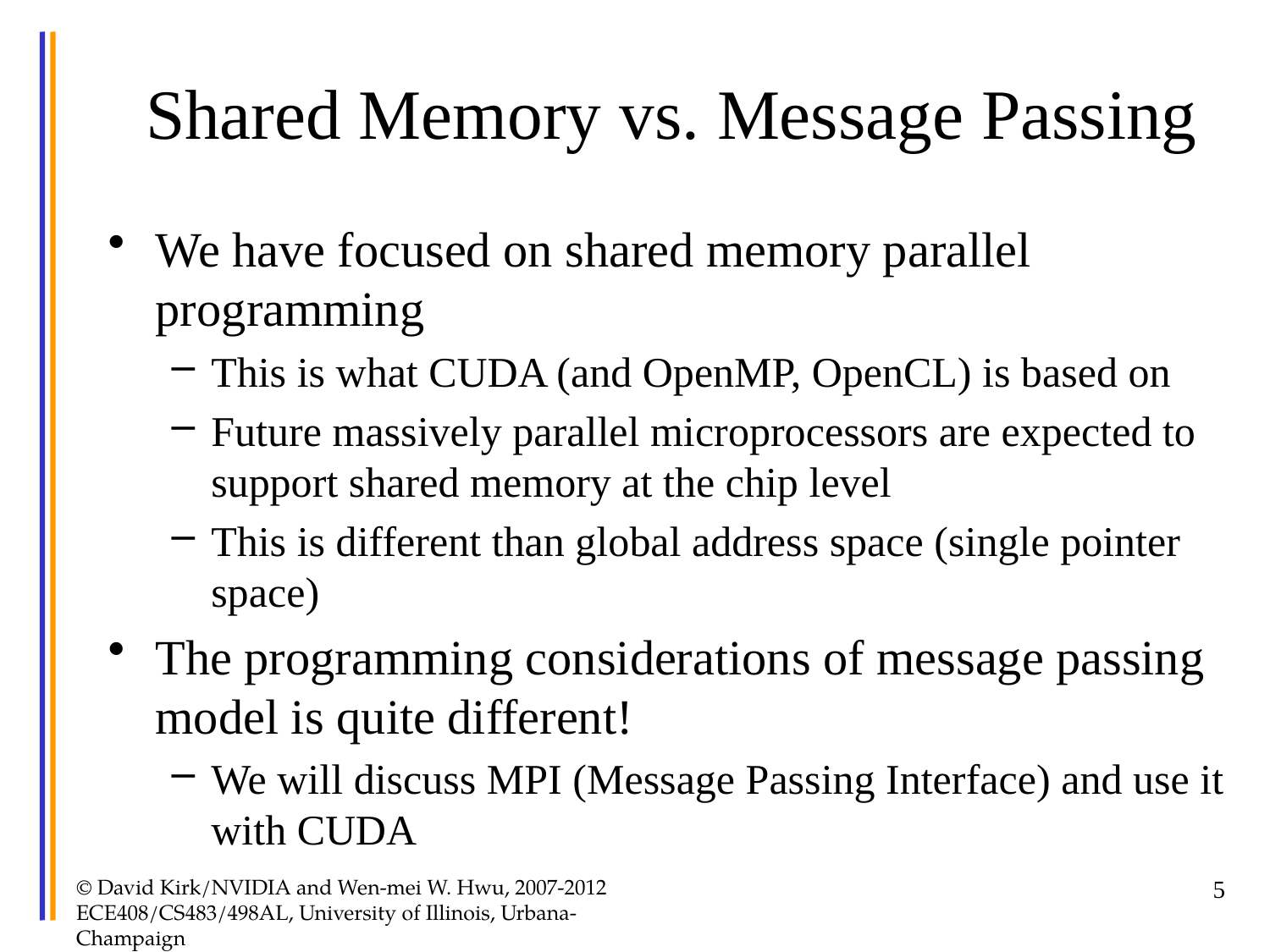

# Shared Memory vs. Message Passing
We have focused on shared memory parallel programming
This is what CUDA (and OpenMP, OpenCL) is based on
Future massively parallel microprocessors are expected to support shared memory at the chip level
This is different than global address space (single pointer space)
The programming considerations of message passing model is quite different!
We will discuss MPI (Message Passing Interface) and use it with CUDA
© David Kirk/NVIDIA and Wen-mei W. Hwu, 2007-2012   ECE408/CS483/498AL, University of Illinois, Urbana-Champaign
5